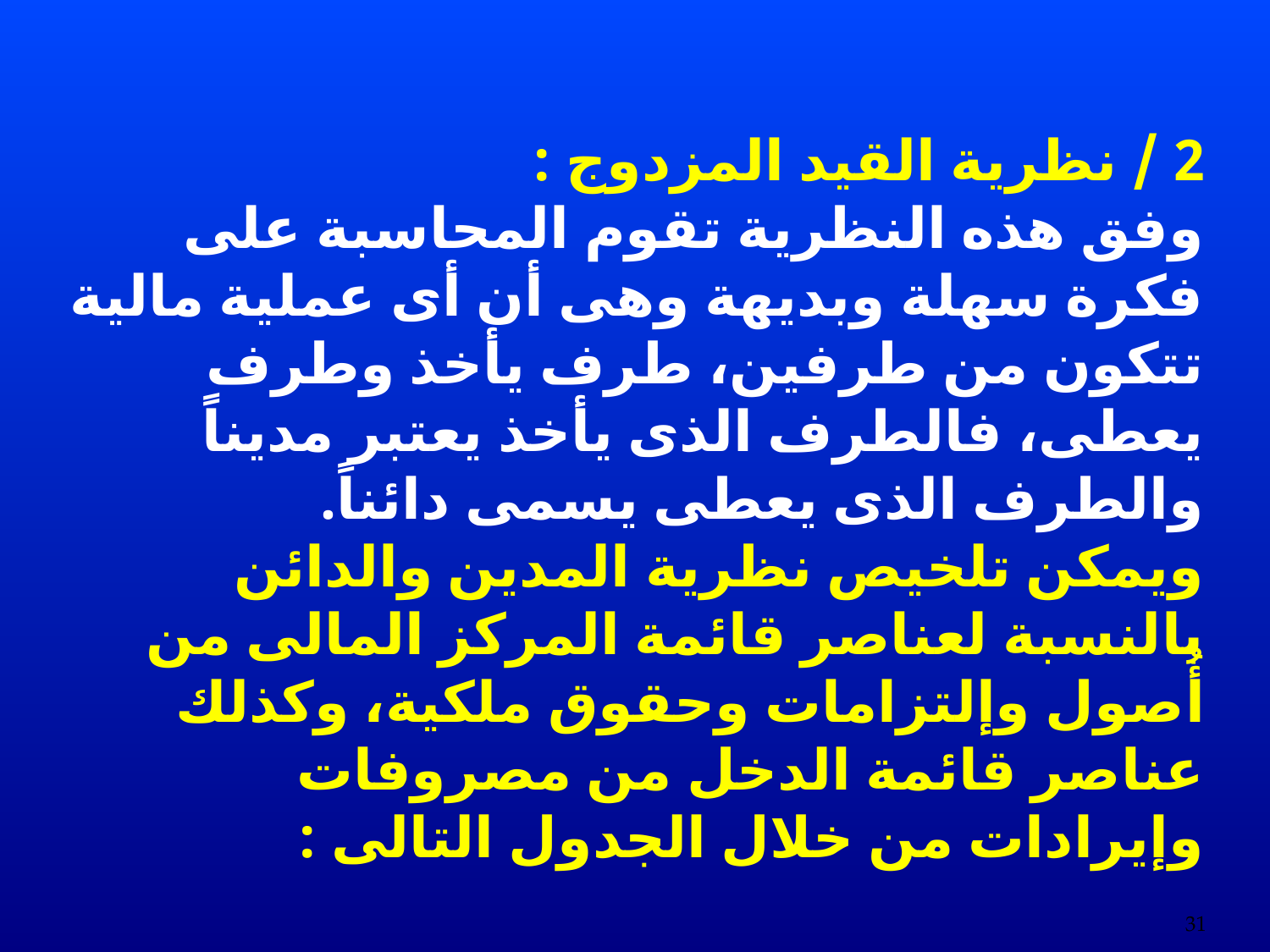

2 / نظرية القيد المزدوج :
	وفق هذه النظرية تقوم المحاسبة على فكرة سهلة وبديهة وهى أن أى عملية مالية تتكون من طرفين، طرف يأخذ وطرف يعطى، فالطرف الذى يأخذ يعتبر مديناً والطرف الذى يعطى يسمى دائناً.
	ويمكن تلخيص نظرية المدين والدائن بالنسبة لعناصر قائمة المركز المالى من أُصول وإلتزامات وحقوق ملكية، وكذلك عناصر قائمة الدخل من مصروفات وإيرادات من خلال الجدول التالى :

31